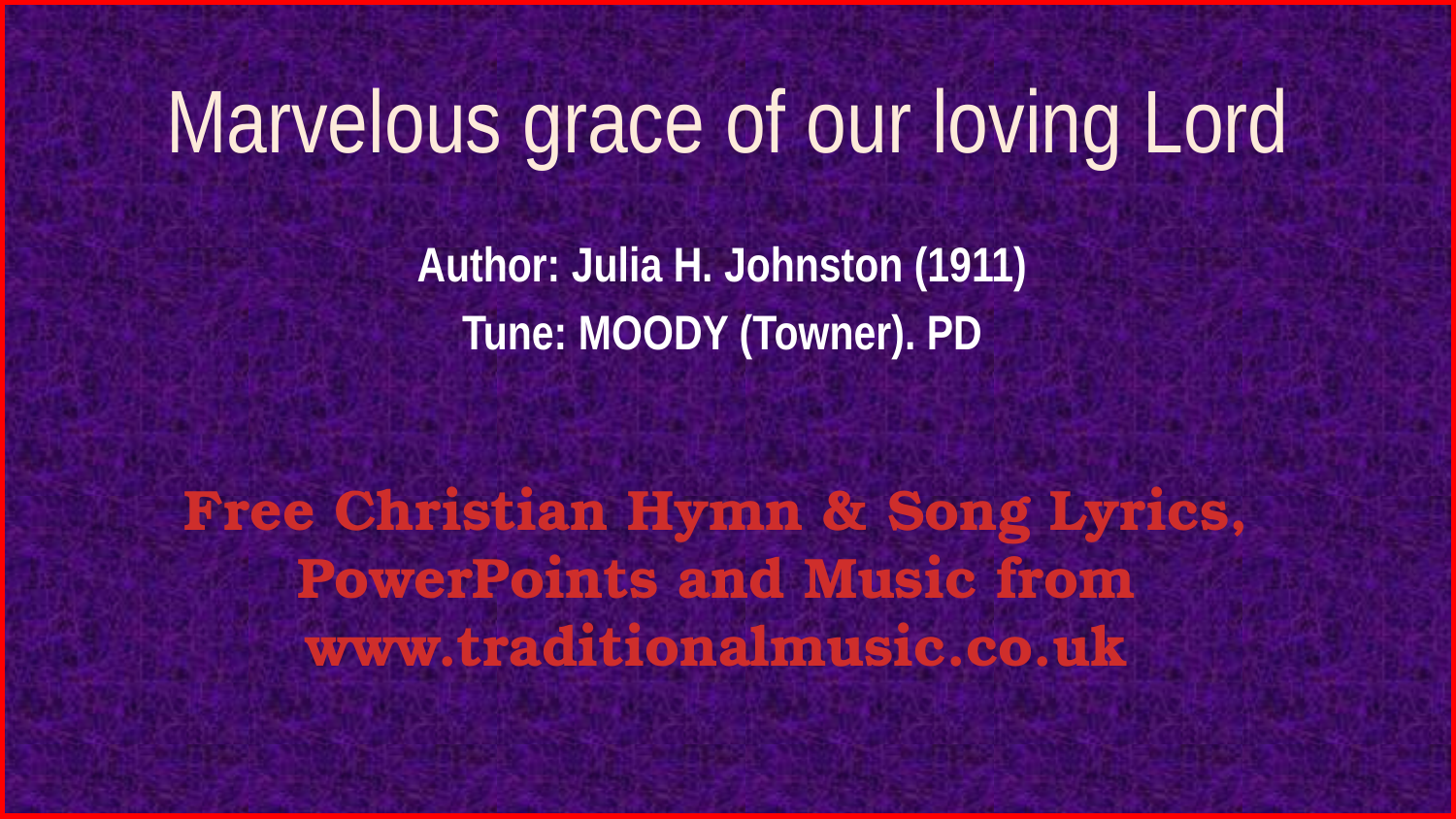

# Marvelous grace of our loving Lord
Author: Julia H. Johnston (1911)
Tune: MOODY (Towner). PD